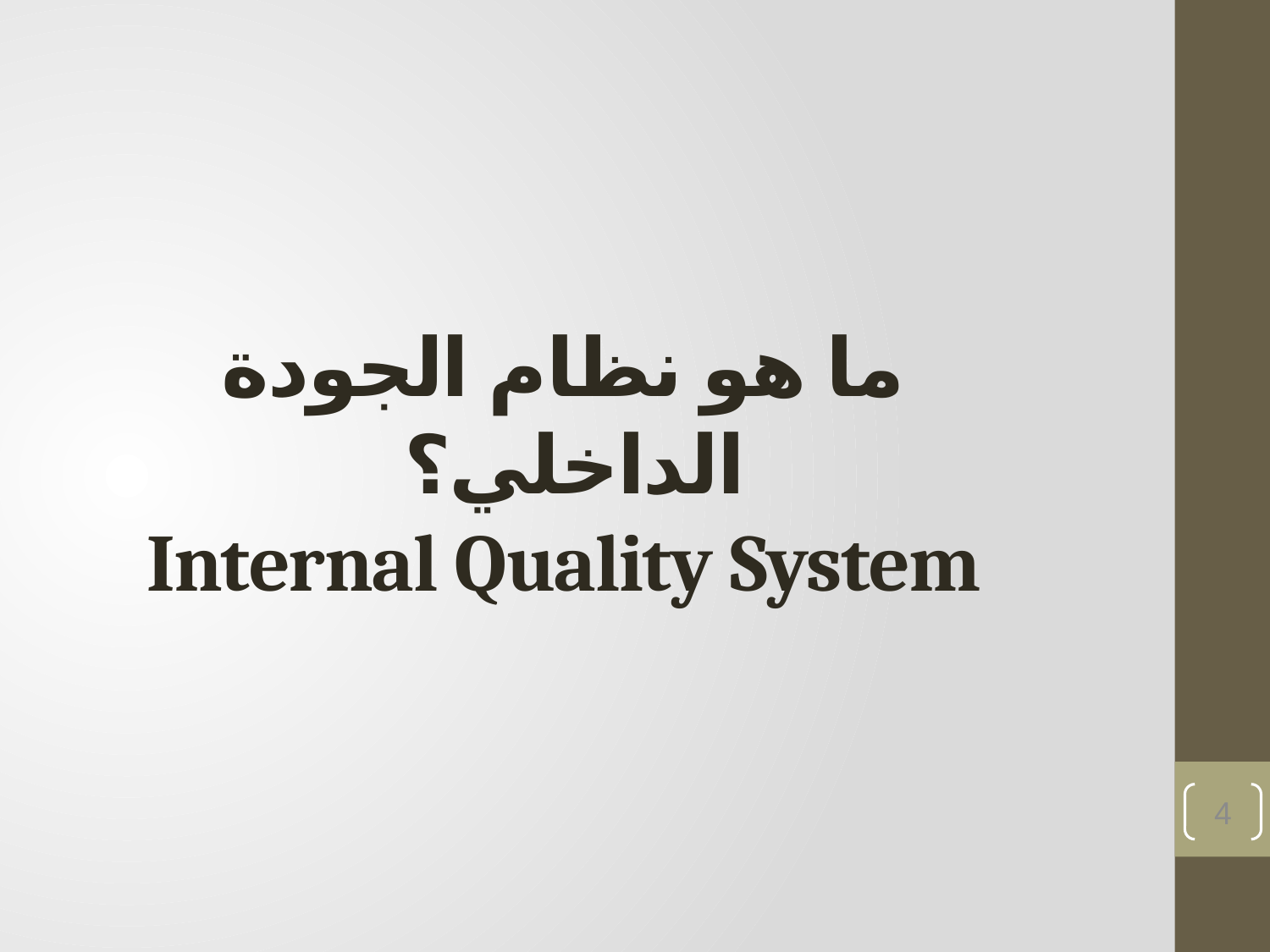

# ما هو نظام الجودة الداخلي؟ Internal Quality System
4